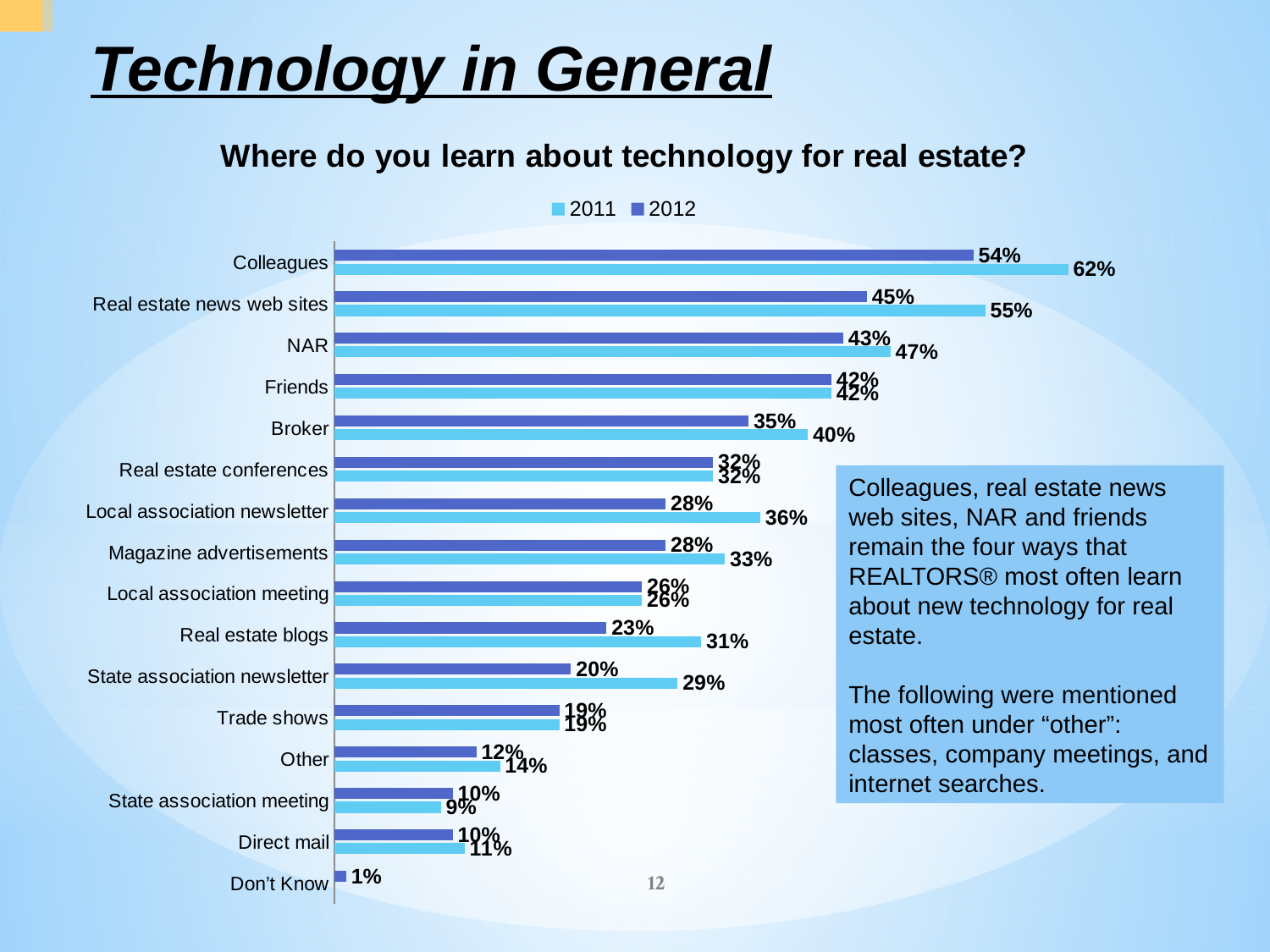

# Technology in General

### Chart: Where do you learn about technology for real estate?

| Category | 2012 | 2011 |
|---|---|---|
| Colleagues | 0.54 | 0.62 |
| Real estate news web sites | 0.45 | 0.55 |
| NAR | 0.43 | 0.47 |
| Friends | 0.42 | 0.42 |
| Broker | 0.35 | 0.4 |
| Real estate conferences | 0.32 | 0.32 |
| Local association newsletter | 0.28 | 0.36 |
| Magazine advertisements | 0.28 | 0.33 |
| Local association meeting | 0.26 | 0.26 |
| Real estate blogs | 0.23 | 0.31 |
| State association newsletter | 0.2 | 0.29 |
| Trade shows | 0.19 | 0.19 |
| Other | 0.12 | 0.14 |
| State association meeting | 0.1 | 0.09 |
| Direct mail | 0.1 | 0.11 |
| Don’t Know | 0.01 | None |
Colleagues, real estate news web sites, NAR and friends remain the four ways that REALTORS® most often learn about new technology for real estate.

The following were mentioned most often under “other”: classes, company meetings, and internet searches.
12